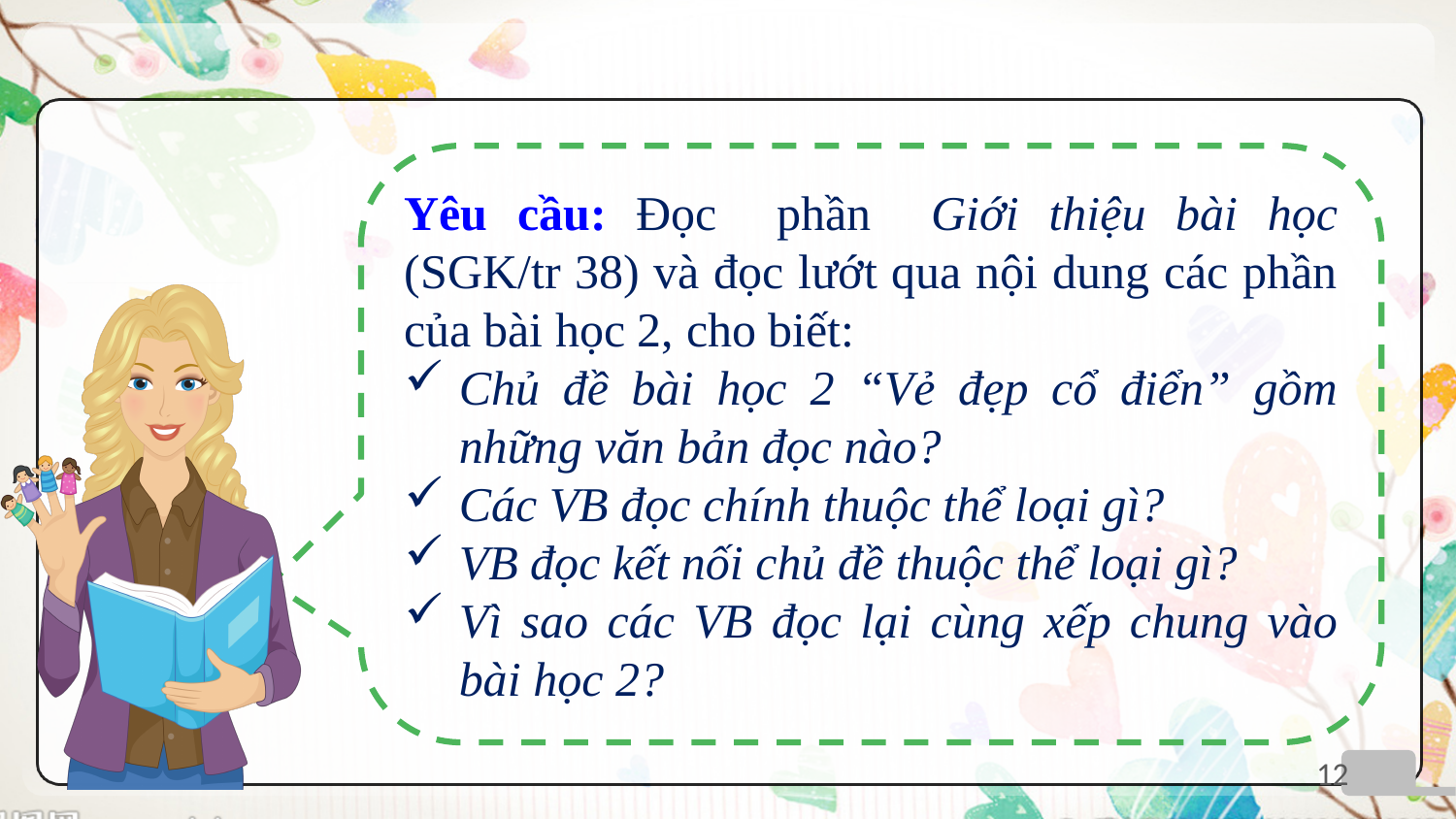

Yêu cầu: Đọc  phần  Giới thiệu bài học (SGK/tr 38) và đọc lướt qua nội dung các phần của bài học 2, cho biết:
Chủ đề bài học 2 “Vẻ đẹp cổ điển” gồm những văn bản đọc nào?
Các VB đọc chính thuộc thể loại gì?
VB đọc kết nối chủ đề thuộc thể loại gì?
Vì sao các VB đọc lại cùng xếp chung vào bài học 2?